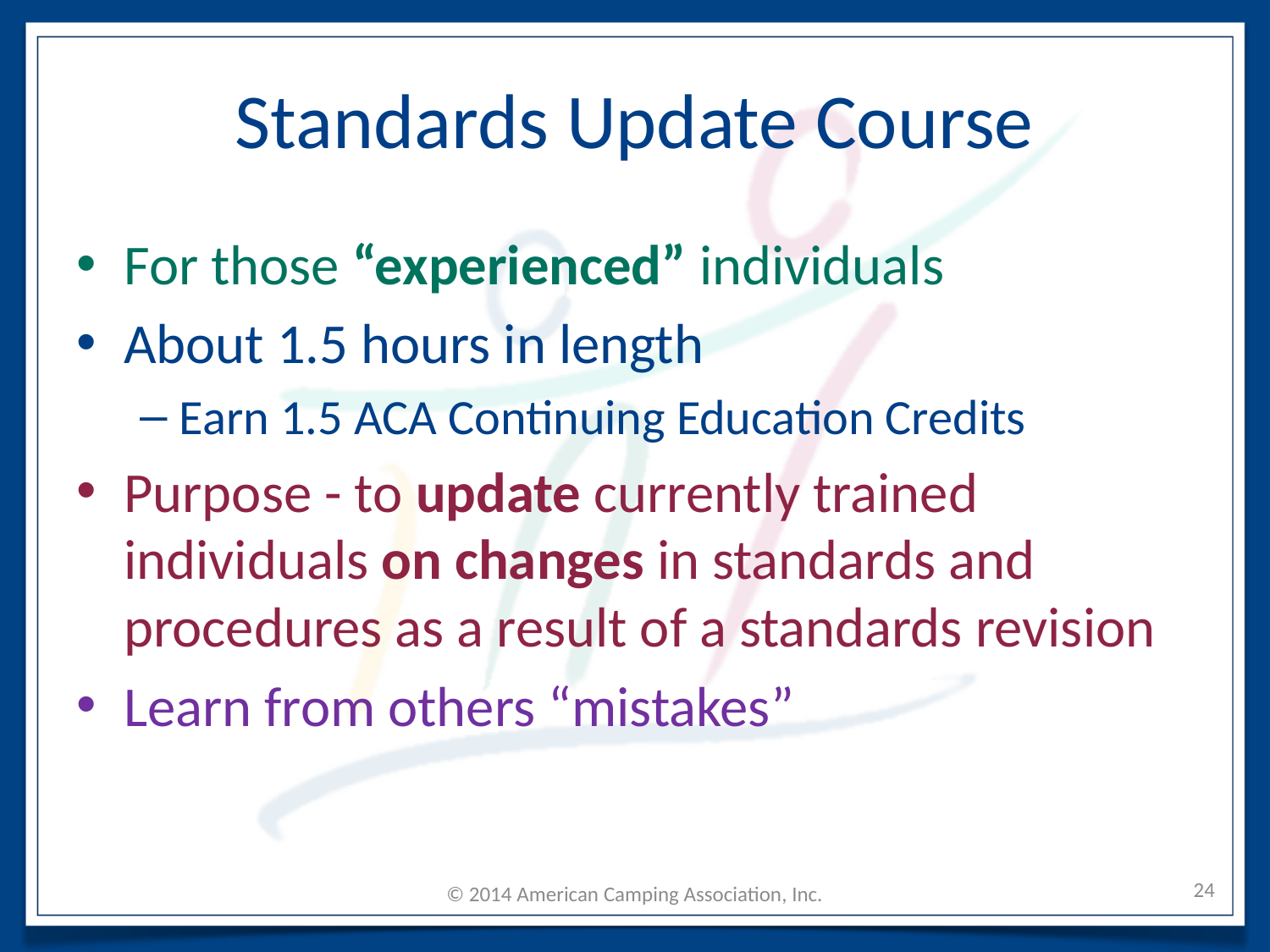

# Standards Update Course
For those “experienced” individuals
About 1.5 hours in length
Earn 1.5 ACA Continuing Education Credits
Purpose - to update currently trained individuals on changes in standards and procedures as a result of a standards revision
Learn from others “mistakes”

24
© 2014 American Camping Association, Inc.